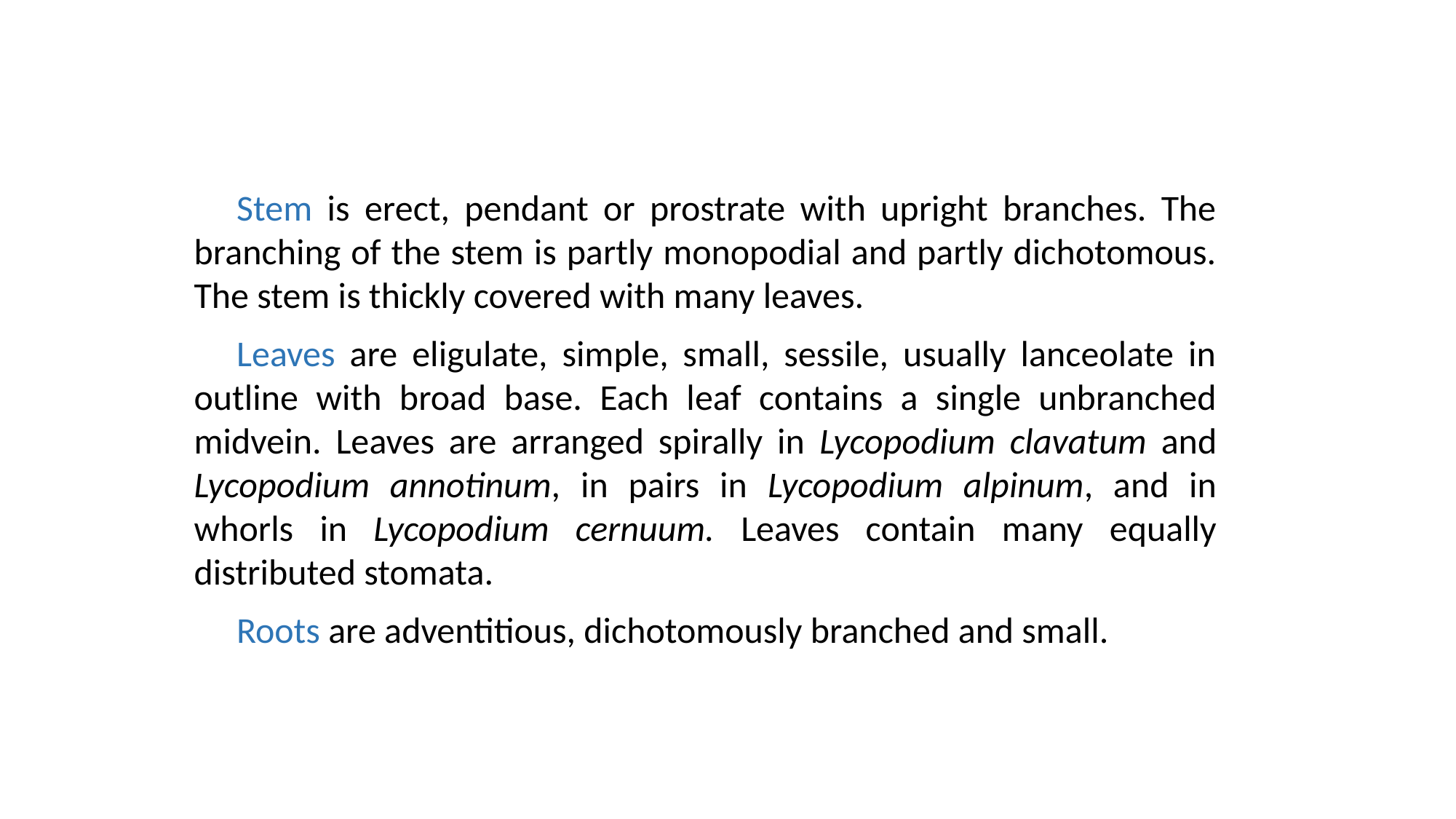

Stem is erect, pendant or prostrate with upright branches. The branching of the stem is partly monopodial and partly dichotomous. The stem is thickly covered with many leaves.

Leaves are eligulate, simple, small, sessile, usually lanceolate in outline with broad base. Each leaf contains a single unbranched midvein. Leaves are arranged spirally in Lycopodium clavatum and Lycopodium annotinum, in pairs in Lycopodium alpinum, and in whorls in Lycopodium cernuum. Leaves contain many equally distributed stomata.

Roots are adventitious, dichotomously branched and small.